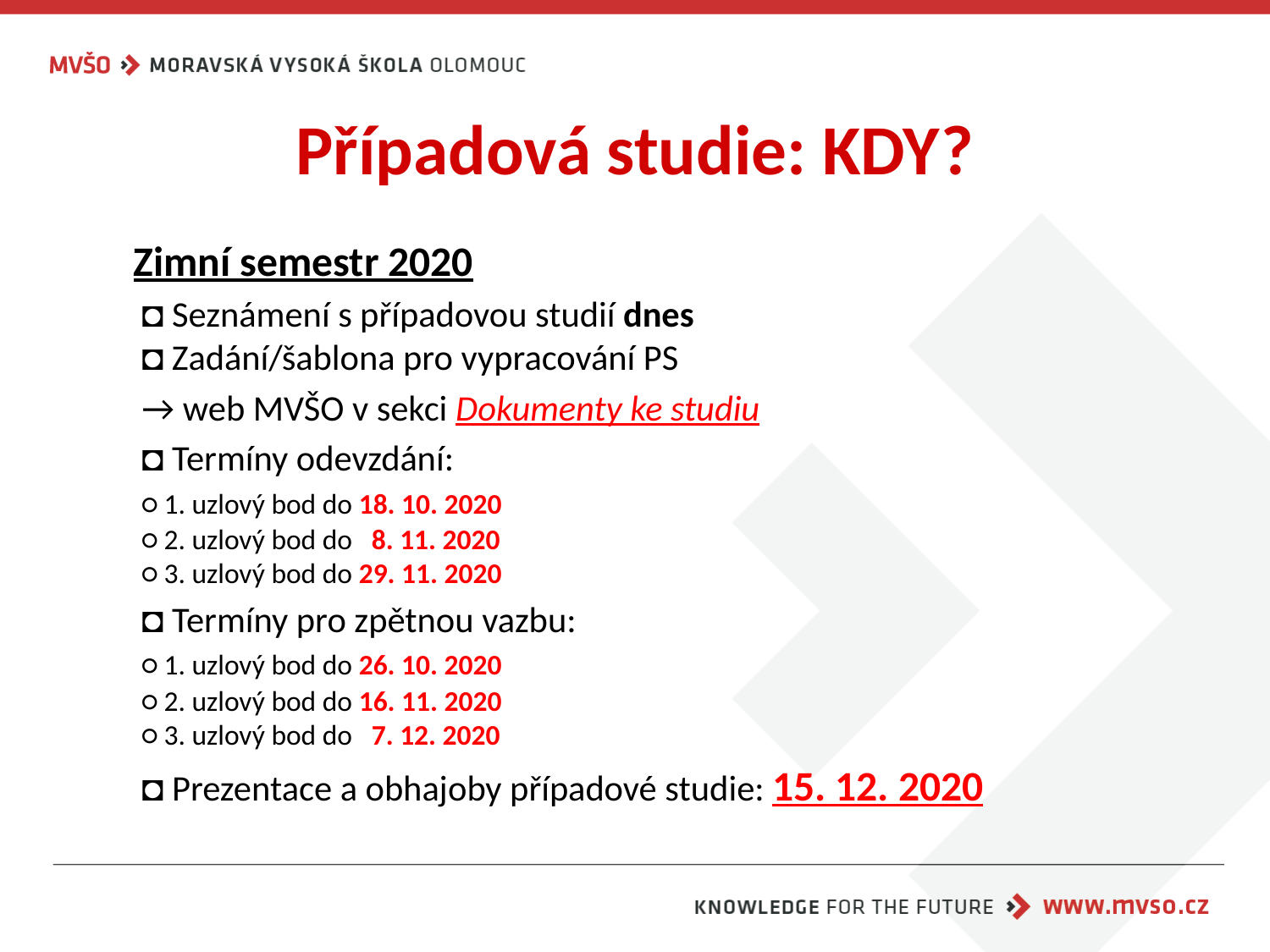

# Případová studie: KDY?
	Zimní semestr 2020
◘ Seznámení s případovou studií dnes
◘ Zadání/šablona pro vypracování PS
			→ web MVŠO v sekci Dokumenty ke studiu
◘ Termíny odevzdání:
	○ 1. uzlový bod do 18. 10. 2020
	○ 2. uzlový bod do   8. 11. 2020
	○ 3. uzlový bod do 29. 11. 2020
◘ Termíny pro zpětnou vazbu:
	○ 1. uzlový bod do 26. 10. 2020
	○ 2. uzlový bod do 16. 11. 2020
	○ 3. uzlový bod do   7. 12. 2020
◘ Prezentace a obhajoby případové studie: 15. 12. 2020